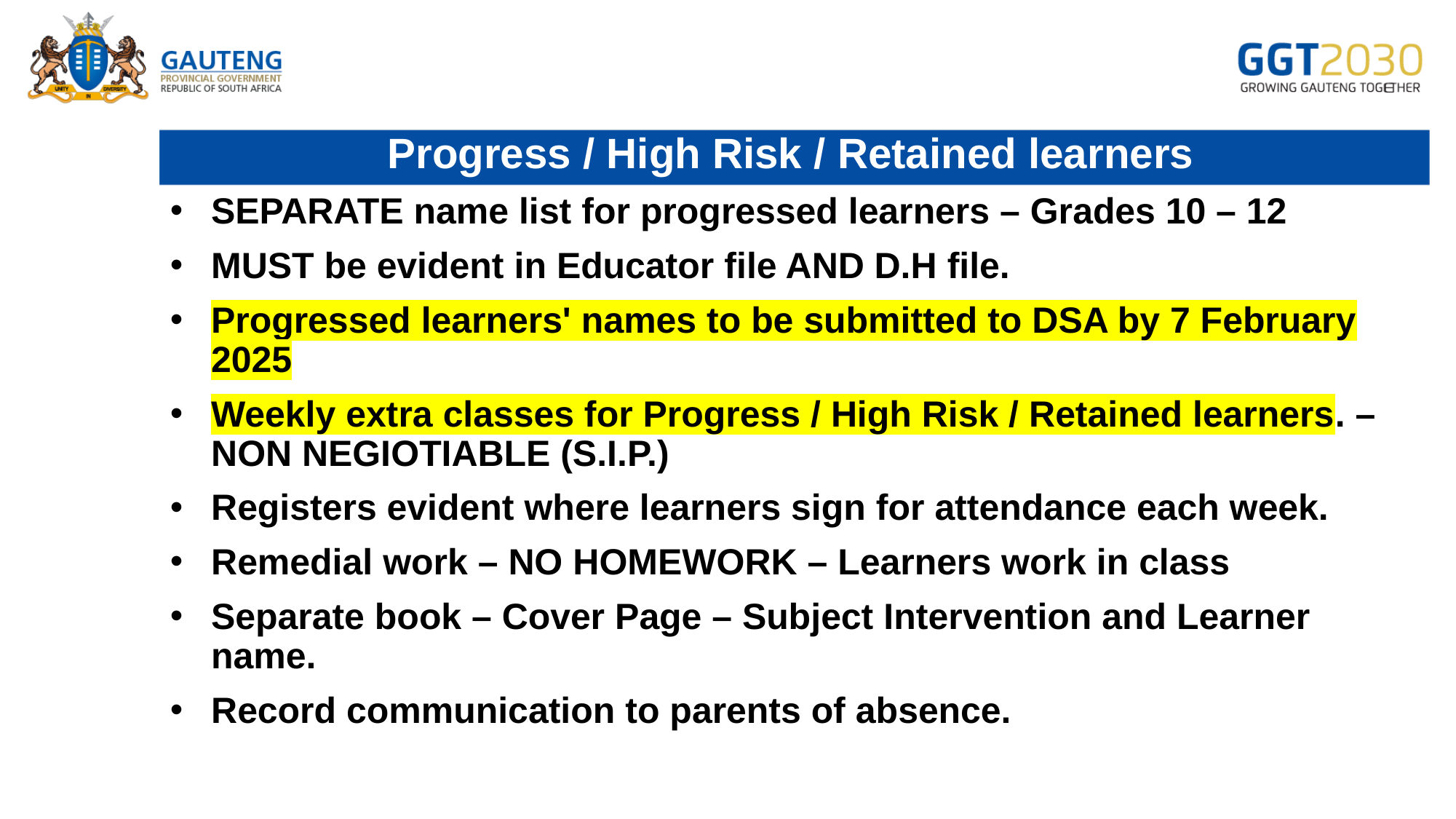

# Progress / High Risk / Retained learners
SEPARATE name list for progressed learners – Grades 10 – 12
MUST be evident in Educator file AND D.H file.
Progressed learners' names to be submitted to DSA by 7 February 2025
Weekly extra classes for Progress / High Risk / Retained learners. – NON NEGIOTIABLE (S.I.P.)
Registers evident where learners sign for attendance each week.
Remedial work – NO HOMEWORK – Learners work in class
Separate book – Cover Page – Subject Intervention and Learner name.
Record communication to parents of absence.